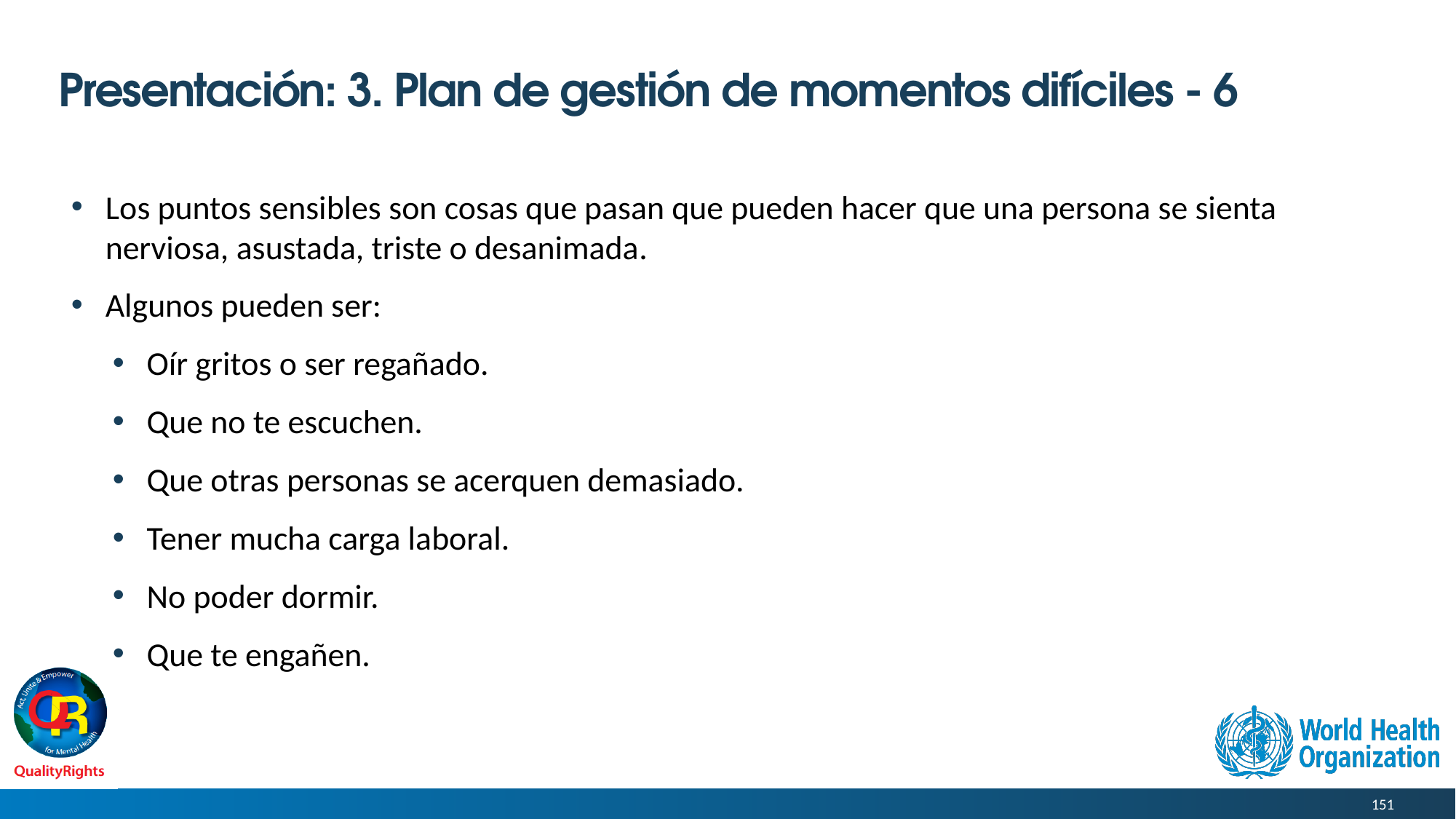

# Presentación: 3. Plan de gestión de momentos difíciles - 6
Los puntos sensibles son cosas que pasan que pueden hacer que una persona se sienta nerviosa, asustada, triste o desanimada.
Algunos pueden ser:
Oír gritos o ser regañado.
Que no te escuchen.
Que otras personas se acerquen demasiado.
Tener mucha carga laboral.
No poder dormir.
Que te engañen.